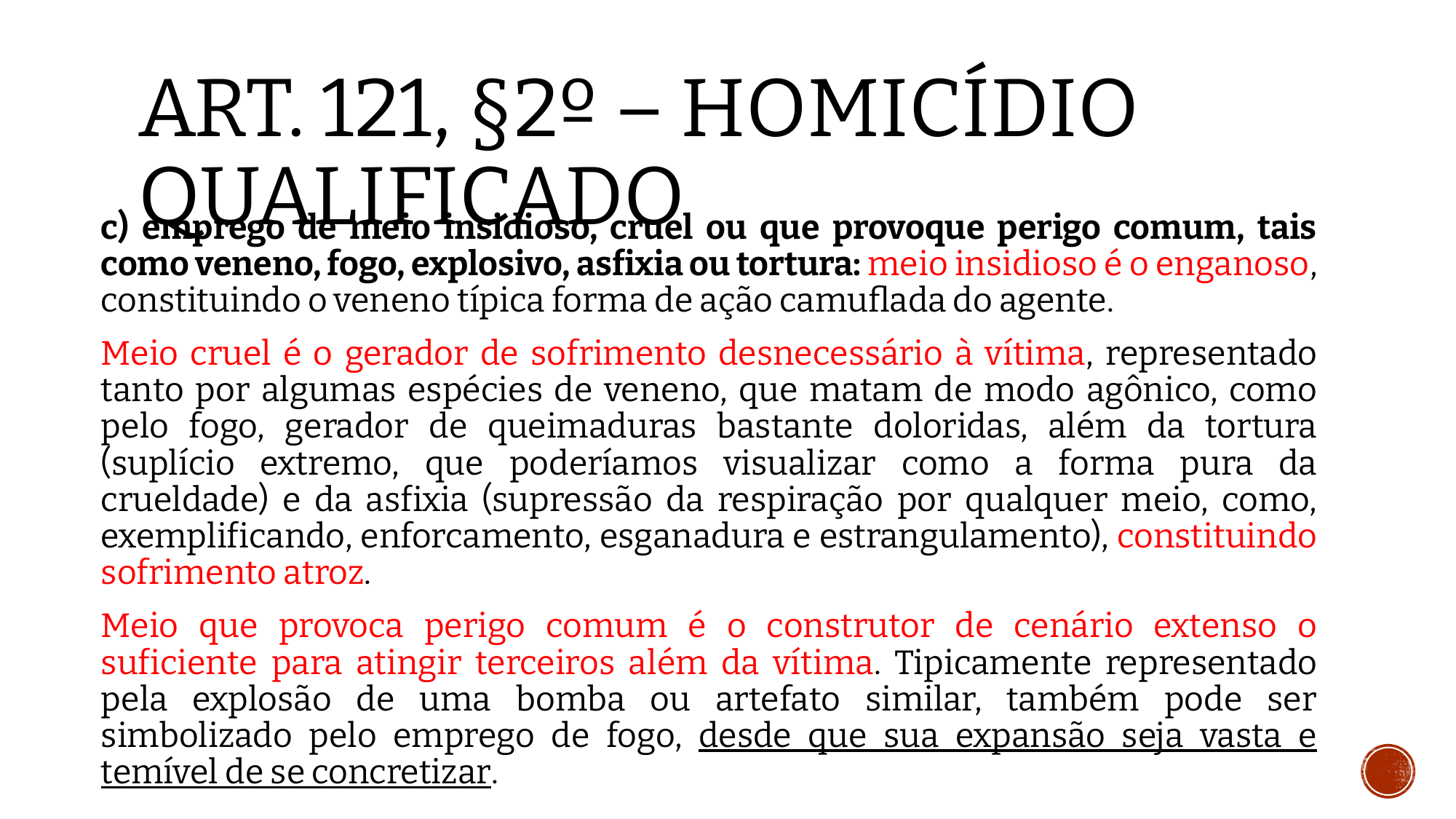

# Art. 121, §2º – Homicídio qualificado
c) emprego de meio insidioso, cruel ou que provoque perigo comum, tais como veneno, fogo, explosivo, asfixia ou tortura: meio insidioso é o enganoso, constituindo o veneno típica forma de ação camuflada do agente.
Meio cruel é o gerador de sofrimento desnecessário à vítima, representado tanto por algumas espécies de veneno, que matam de modo agônico, como pelo fogo, gerador de queimaduras bastante doloridas, além da tortura (suplício extremo, que poderíamos visualizar como a forma pura da crueldade) e da asfixia (supressão da respiração por qualquer meio, como, exemplificando, enforcamento, esganadura e estrangulamento), constituindo sofrimento atroz.
Meio que provoca perigo comum é o construtor de cenário extenso o suficiente para atingir terceiros além da vítima. Tipicamente representado pela explosão de uma bomba ou artefato similar, também pode ser simbolizado pelo emprego de fogo, desde que sua expansão seja vasta e temível de se concretizar.